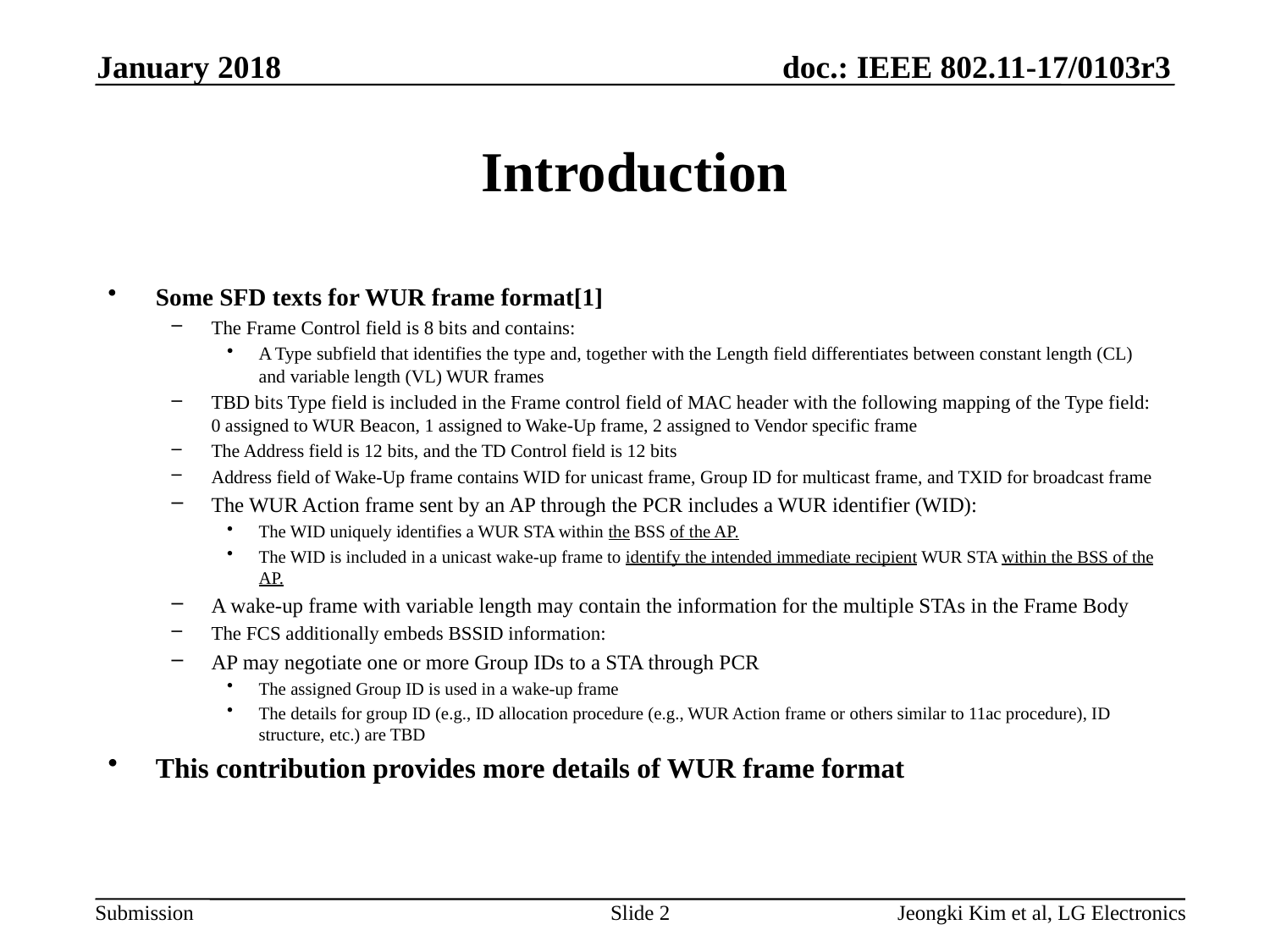

January 2018
# Introduction
Some SFD texts for WUR frame format[1]
The Frame Control field is 8 bits and contains:
A Type subfield that identifies the type and, together with the Length field differentiates between constant length (CL) and variable length (VL) WUR frames
TBD bits Type field is included in the Frame control field of MAC header with the following mapping of the Type field: 0 assigned to WUR Beacon, 1 assigned to Wake-Up frame, 2 assigned to Vendor specific frame
The Address field is 12 bits, and the TD Control field is 12 bits
Address field of Wake-Up frame contains WID for unicast frame, Group ID for multicast frame, and TXID for broadcast frame
The WUR Action frame sent by an AP through the PCR includes a WUR identifier (WID):
The WID uniquely identifies a WUR STA within the BSS of the AP.
The WID is included in a unicast wake-up frame to identify the intended immediate recipient WUR STA within the BSS of the AP.
A wake-up frame with variable length may contain the information for the multiple STAs in the Frame Body
The FCS additionally embeds BSSID information:
AP may negotiate one or more Group IDs to a STA through PCR
The assigned Group ID is used in a wake-up frame
The details for group ID (e.g., ID allocation procedure (e.g., WUR Action frame or others similar to 11ac procedure), ID structure, etc.) are TBD
This contribution provides more details of WUR frame format
Slide 2
Jeongki Kim et al, LG Electronics